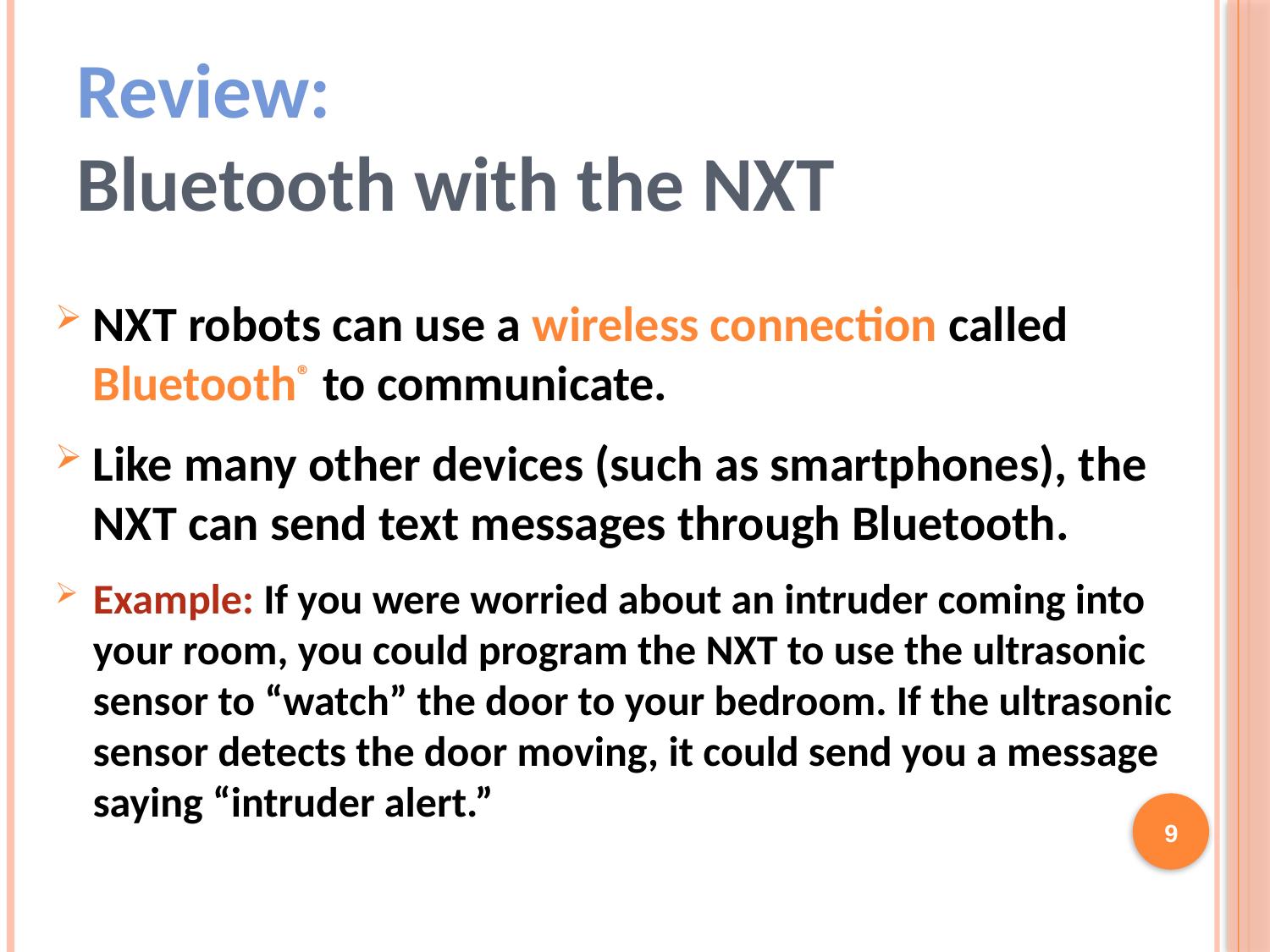

# Review: Bluetooth with the NXT
NXT robots can use a wireless connection called Bluetooth® to communicate.
Like many other devices (such as smartphones), the NXT can send text messages through Bluetooth.
Example: If you were worried about an intruder coming into your room, you could program the NXT to use the ultrasonic sensor to “watch” the door to your bedroom. If the ultrasonic sensor detects the door moving, it could send you a message saying “intruder alert.”
9